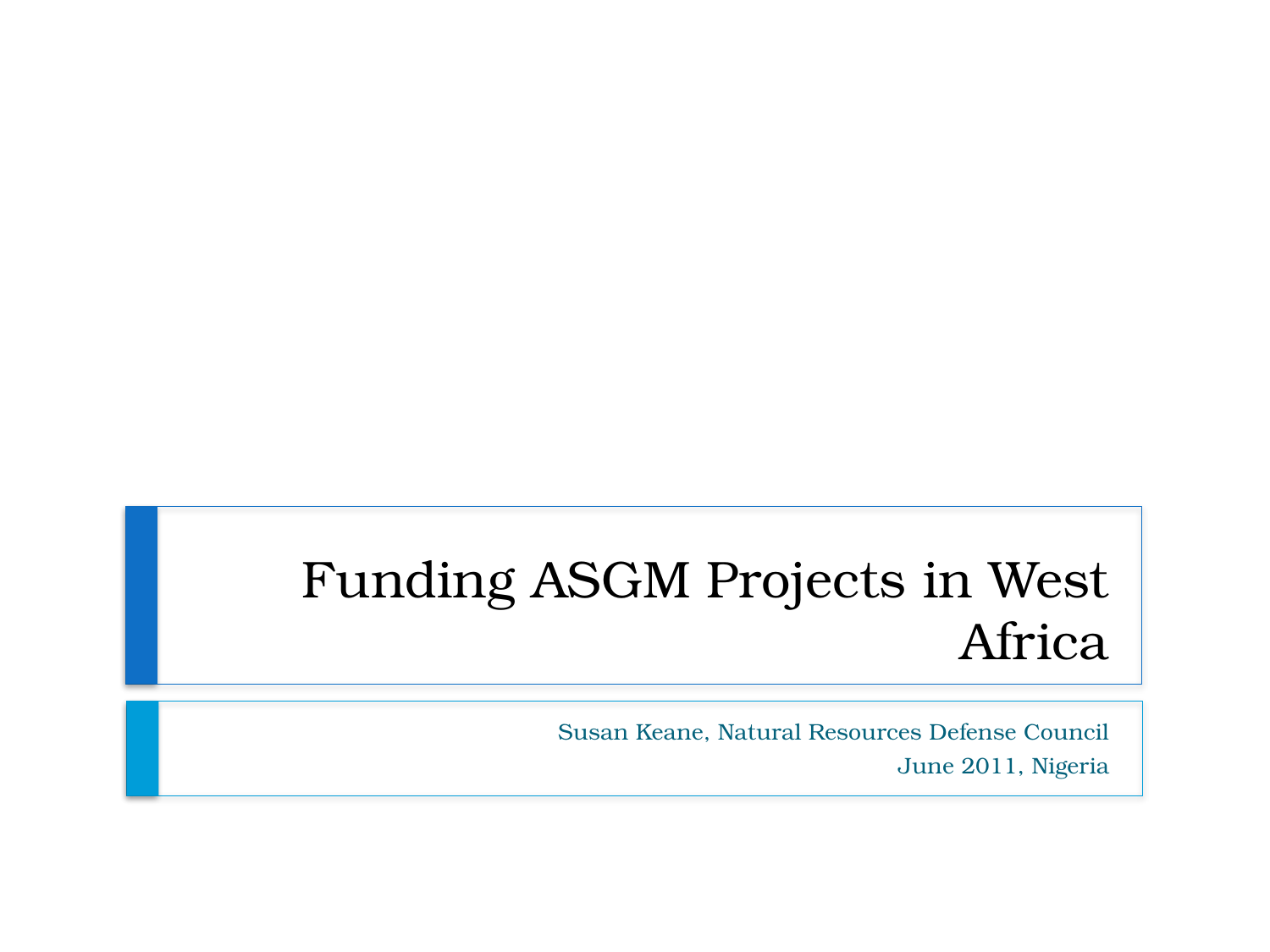

# Funding ASGM Projects in West Africa
Susan Keane, Natural Resources Defense Council
June 2011, Nigeria